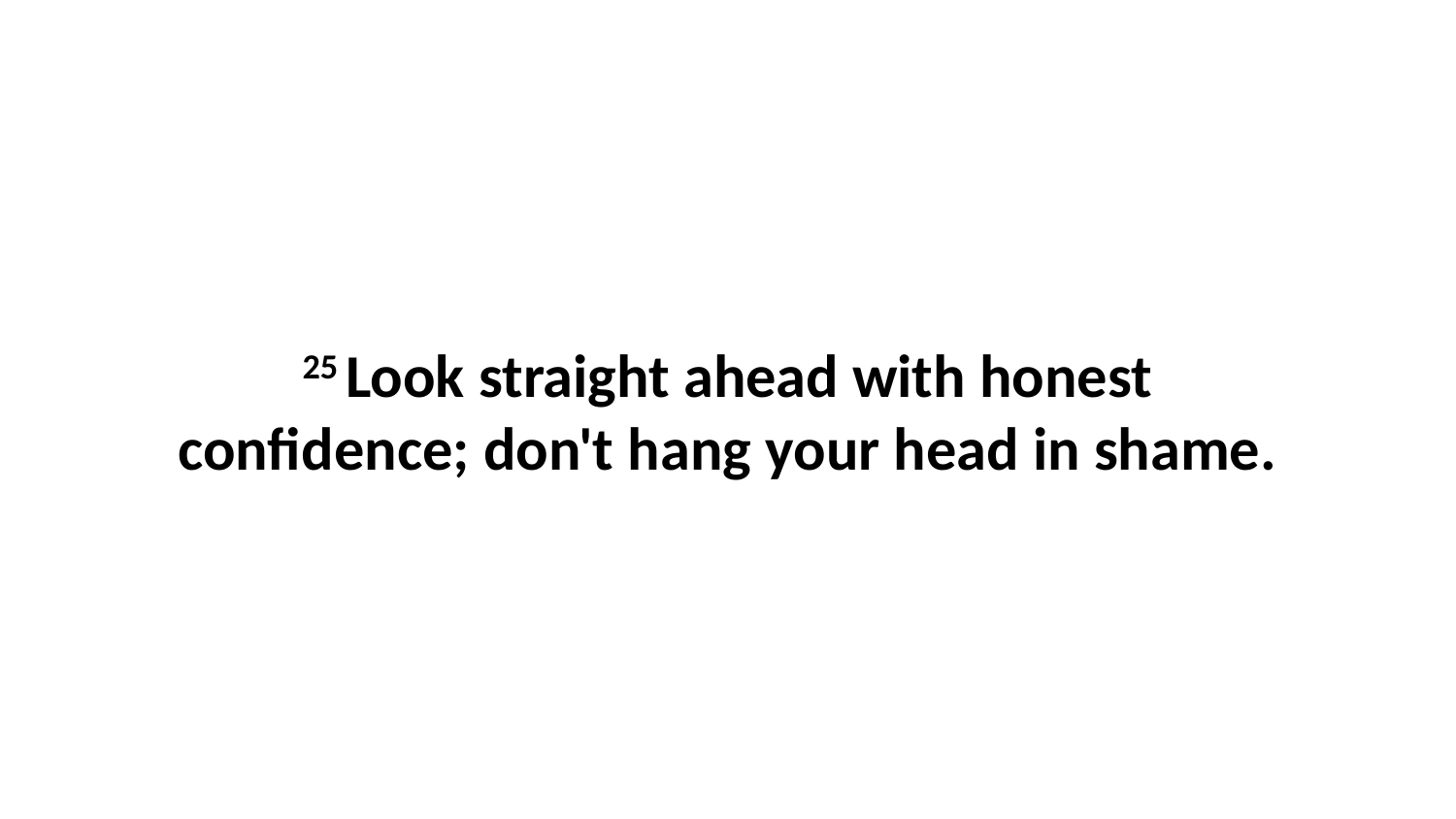

25 Look straight ahead with honest confidence; don't hang your head in shame.